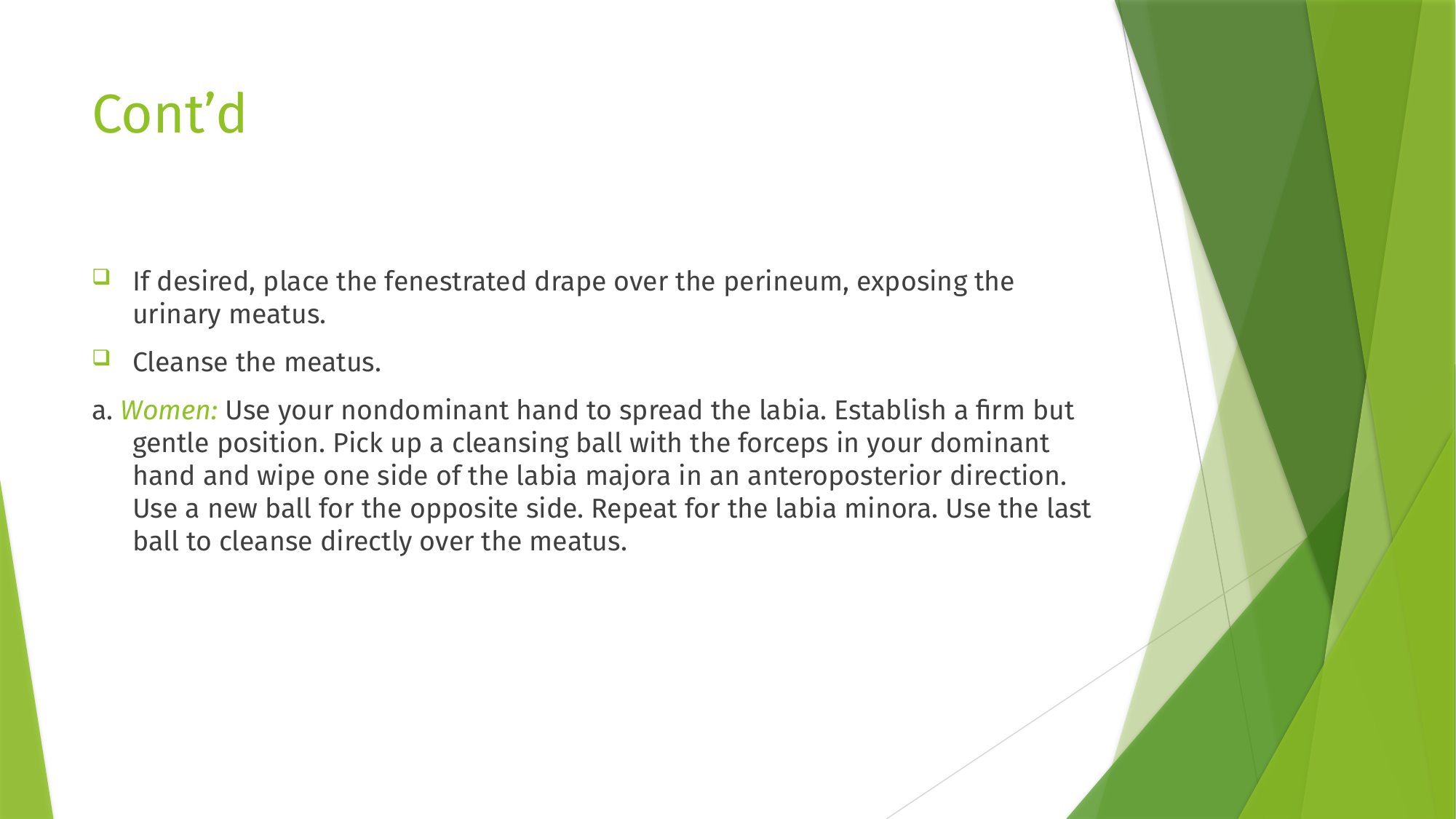

# Cont’d
If desired, place the fenestrated drape over the perineum, exposing the urinary meatus.
Cleanse the meatus.
a. Women: Use your nondominant hand to spread the labia. Establish a firm but gentle position. Pick up a cleansing ball with the forceps in your dominant hand and wipe one side of the labia majora in an anteroposterior direction. Use a new ball for the opposite side. Repeat for the labia minora. Use the last ball to cleanse directly over the meatus.